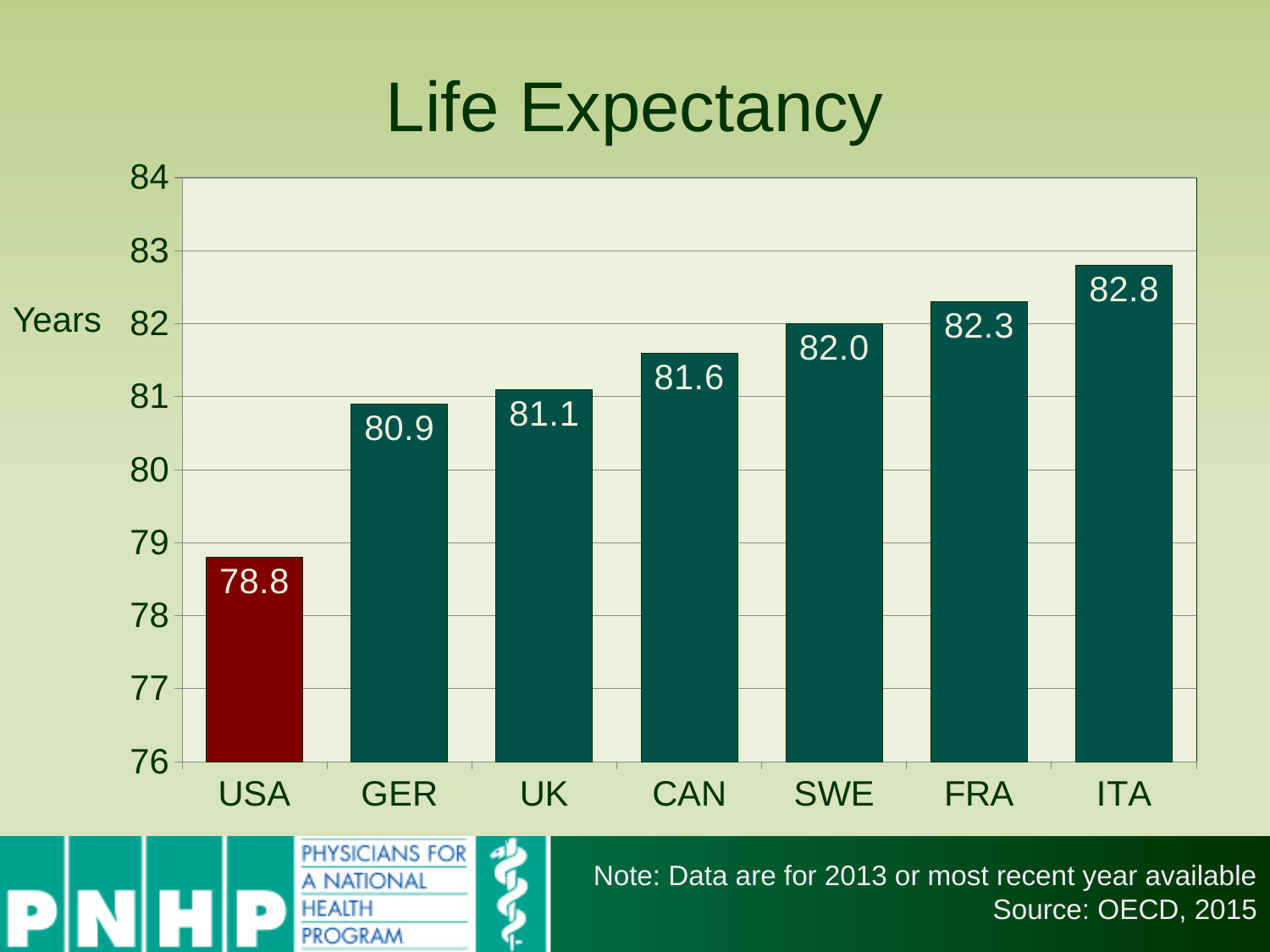

# Life Expectancy

### Chart

| Category | Life Expectancy |
|---|---|
| USA | 78.8 |
| GER | 80.9 |
| UK | 81.1 |
| CAN | 81.6 |
| SWE | 82.0 |
| FRA | 82.3 |
| ITA | 82.8 |
Years
Note: Data are for 2013 or most recent year available
Source: OECD, 2015